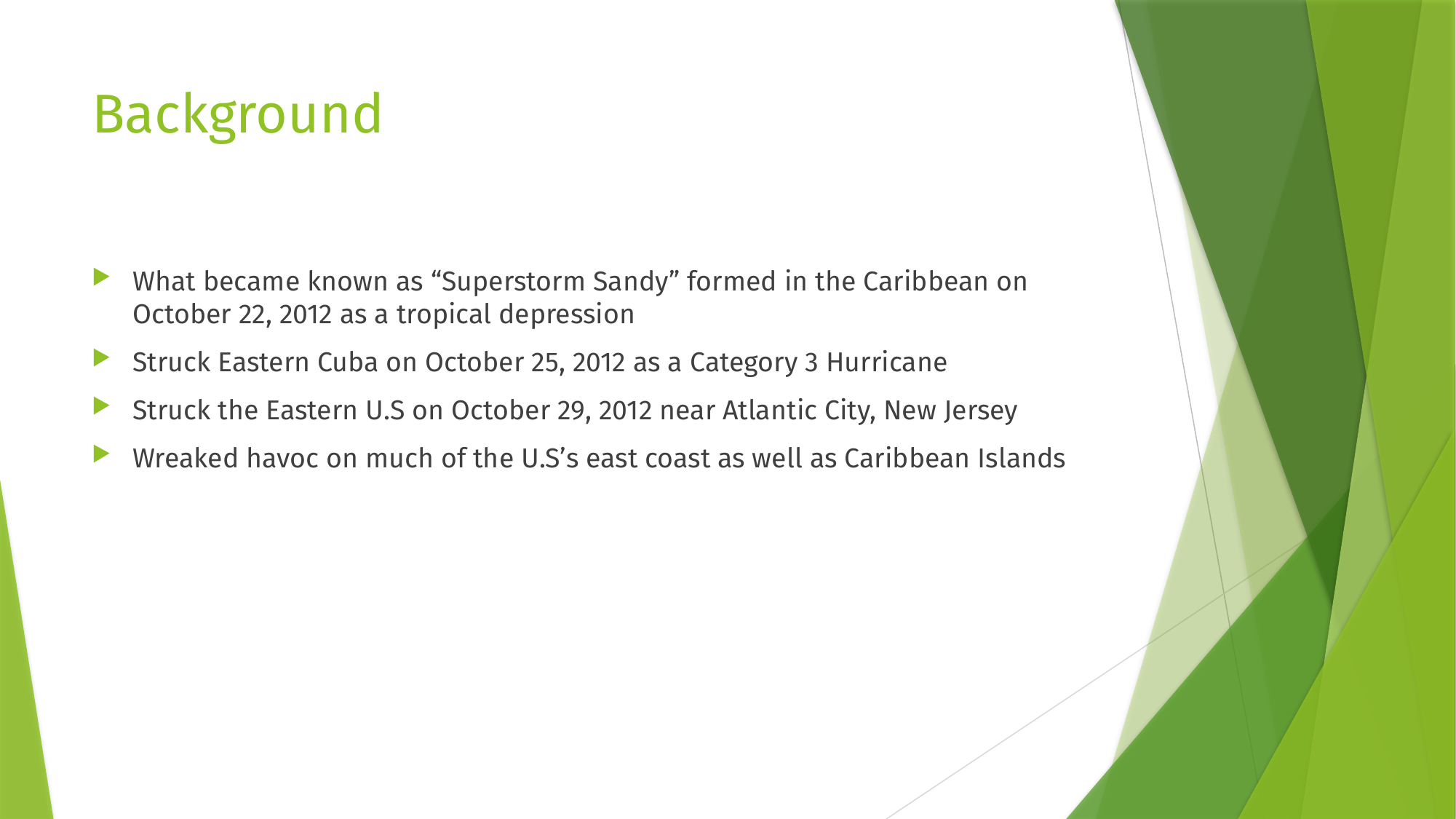

# Background
What became known as “Superstorm Sandy” formed in the Caribbean on October 22, 2012 as a tropical depression
Struck Eastern Cuba on October 25, 2012 as a Category 3 Hurricane
Struck the Eastern U.S on October 29, 2012 near Atlantic City, New Jersey
Wreaked havoc on much of the U.S’s east coast as well as Caribbean Islands